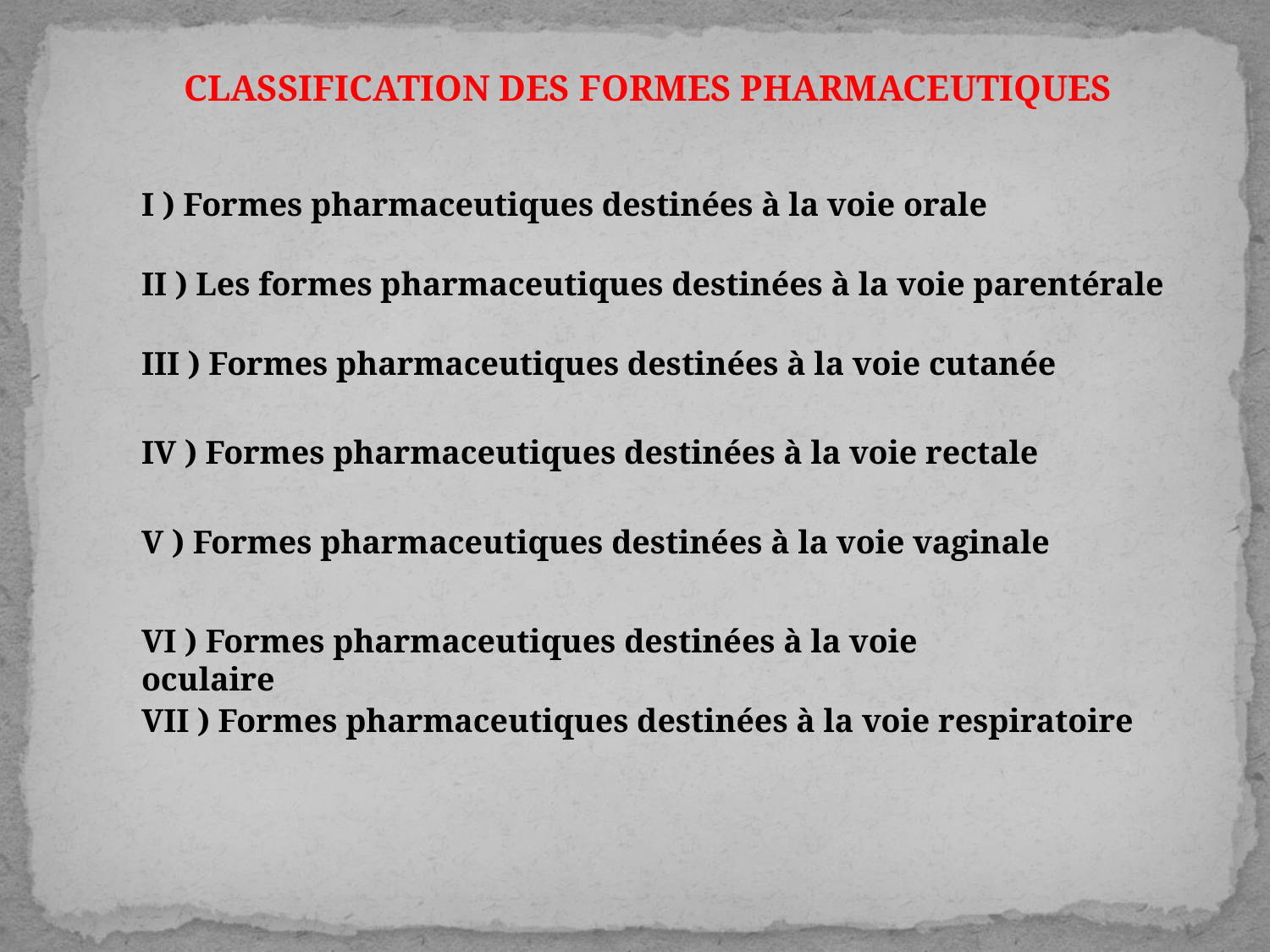

CLASSIFICATION DES FORMES PHARMACEUTIQUES
I ) Formes pharmaceutiques destinées à la voie orale
II ) Les formes pharmaceutiques destinées à la voie parentérale
III ) Formes pharmaceutiques destinées à la voie cutanée
IV ) Formes pharmaceutiques destinées à la voie rectale
V ) Formes pharmaceutiques destinées à la voie vaginale
VI ) Formes pharmaceutiques destinées à la voie oculaire
VII ) Formes pharmaceutiques destinées à la voie respiratoire